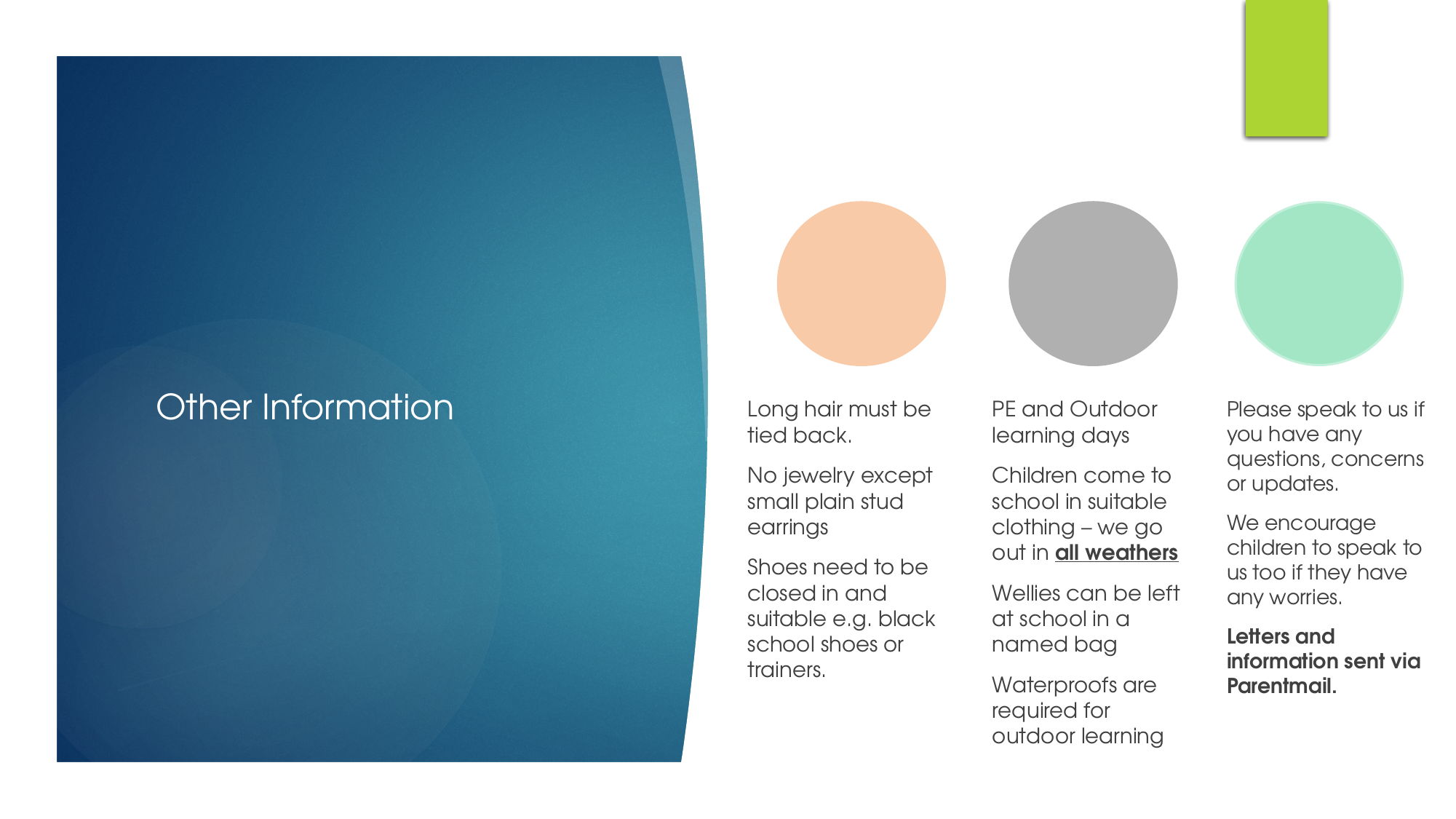

10

# Other Information
PE and Outdoor learning days
Children come to school in suitable clothing – we go out in all weathers
Wellies can be left at school in a named bag
Waterproofs are required for outdoor learning
Long hair must be tied back.
No jewelry except small plain stud earrings
Shoes need to be closed in and suitable e.g. black school shoes or trainers.
Please speak to us if you have any questions, concerns or updates.
We encourage children to speak to us too if they have any worries.
Letters and information sent via Parentmail.